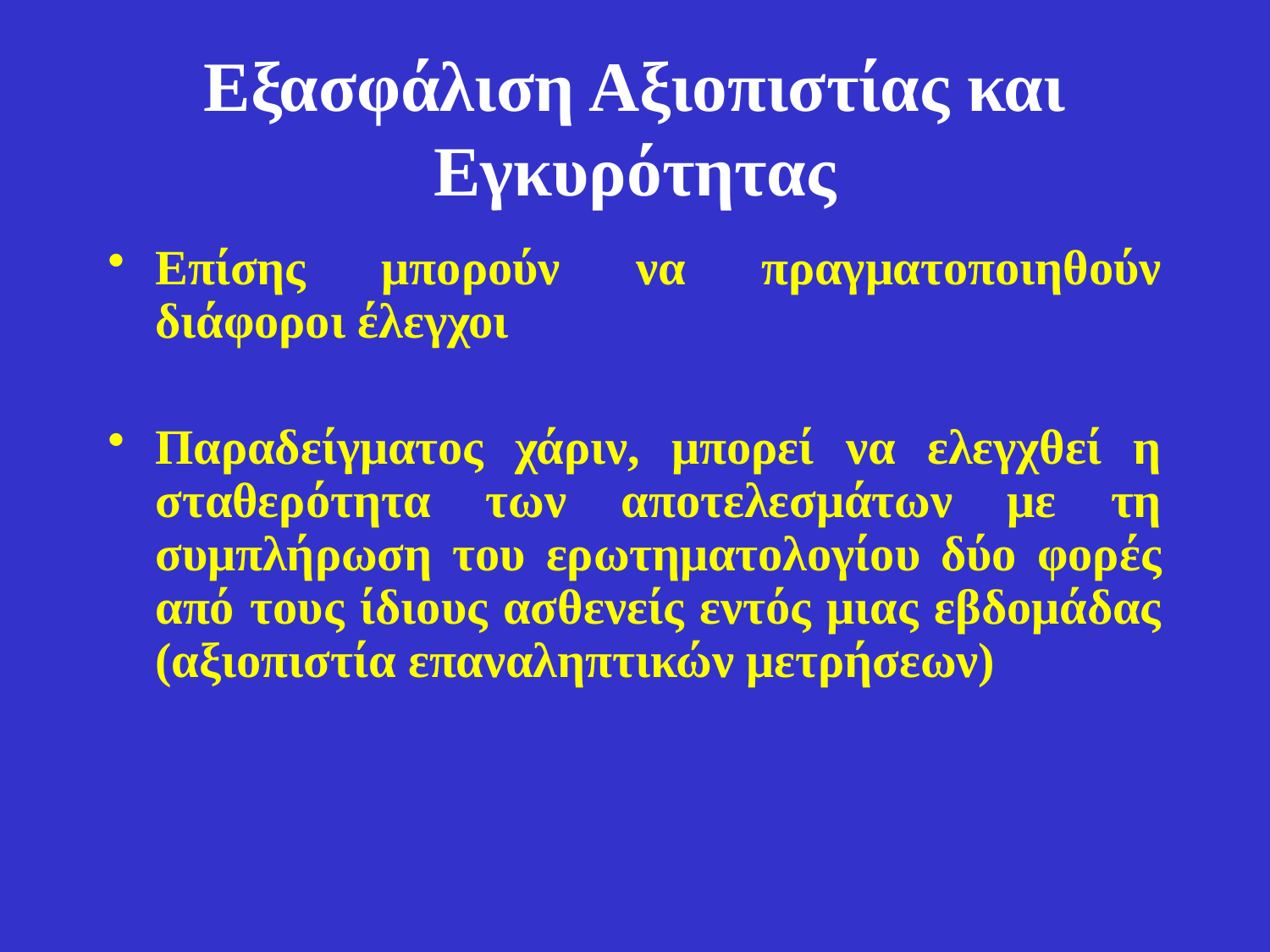

# Εξασφάλιση Αξιοπιστίας και Εγκυρότητας
Επίσης μπορούν να πραγματοποιηθούν διάφοροι έλεγχοι

Παραδείγματος χάριν, μπορεί να ελεγχθεί η σταθερότητα των αποτελεσμάτων με τη συμπλήρωση του ερωτηματολογίου δύο φορές από τους ίδιους ασθενείς εντός μιας εβδομάδας (αξιοπιστία επαναληπτικών μετρήσεων)